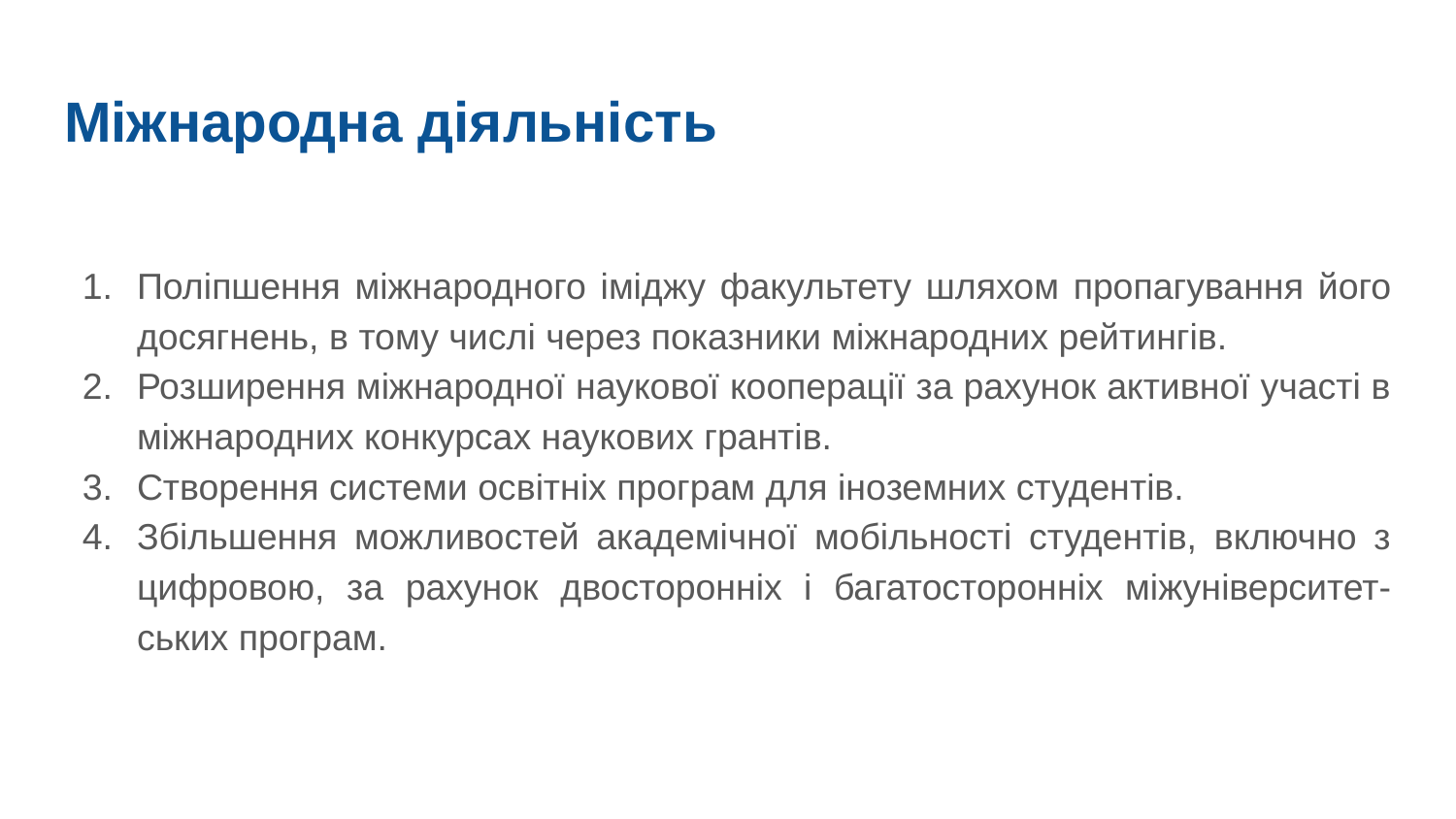

# Міжнародна діяльність
Поліпшення міжнародного іміджу факультету шляхом пропагування його досягнень, в тому числі через показники міжнародних рейтингів.
Розширення міжнародної наукової кооперації за рахунок активної участі в міжнародних конкурсах наукових грантів.
Створення системи освітніх програм для іноземних студентів.
Збільшення можливостей академічної мобільності студентів, включно з цифровою, за рахунок двосторонніх і багатосторонніх міжуніверситет- ських програм.